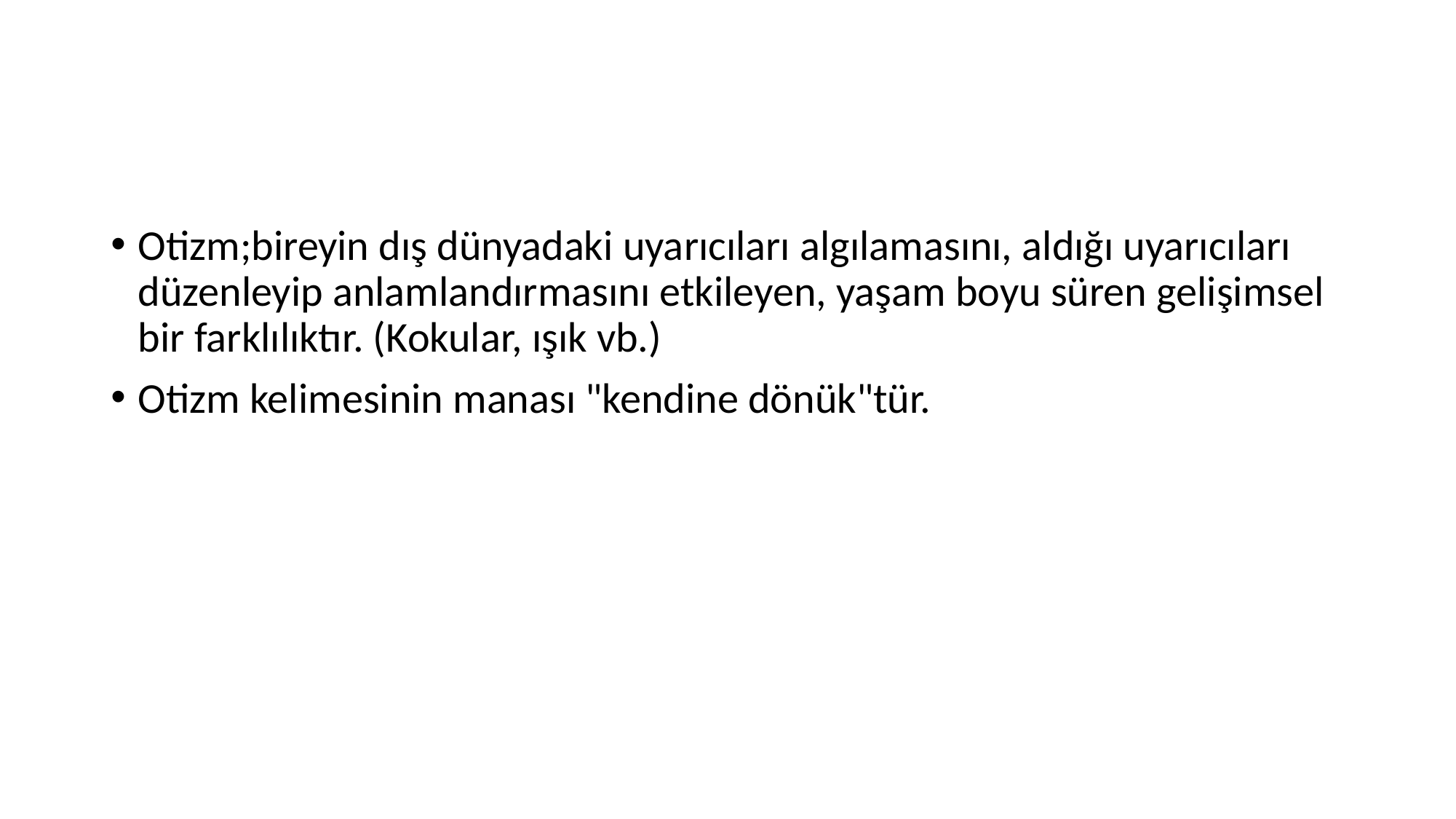

#
Otizm;bireyin dış dünyadaki uyarıcıları algılamasını, aldığı uyarıcıları düzenleyip anlamlandırmasını etkileyen, yaşam boyu süren gelişimsel bir farklılıktır. (Kokular, ışık vb.)
Otizm kelimesinin manası "kendine dönük"tür.